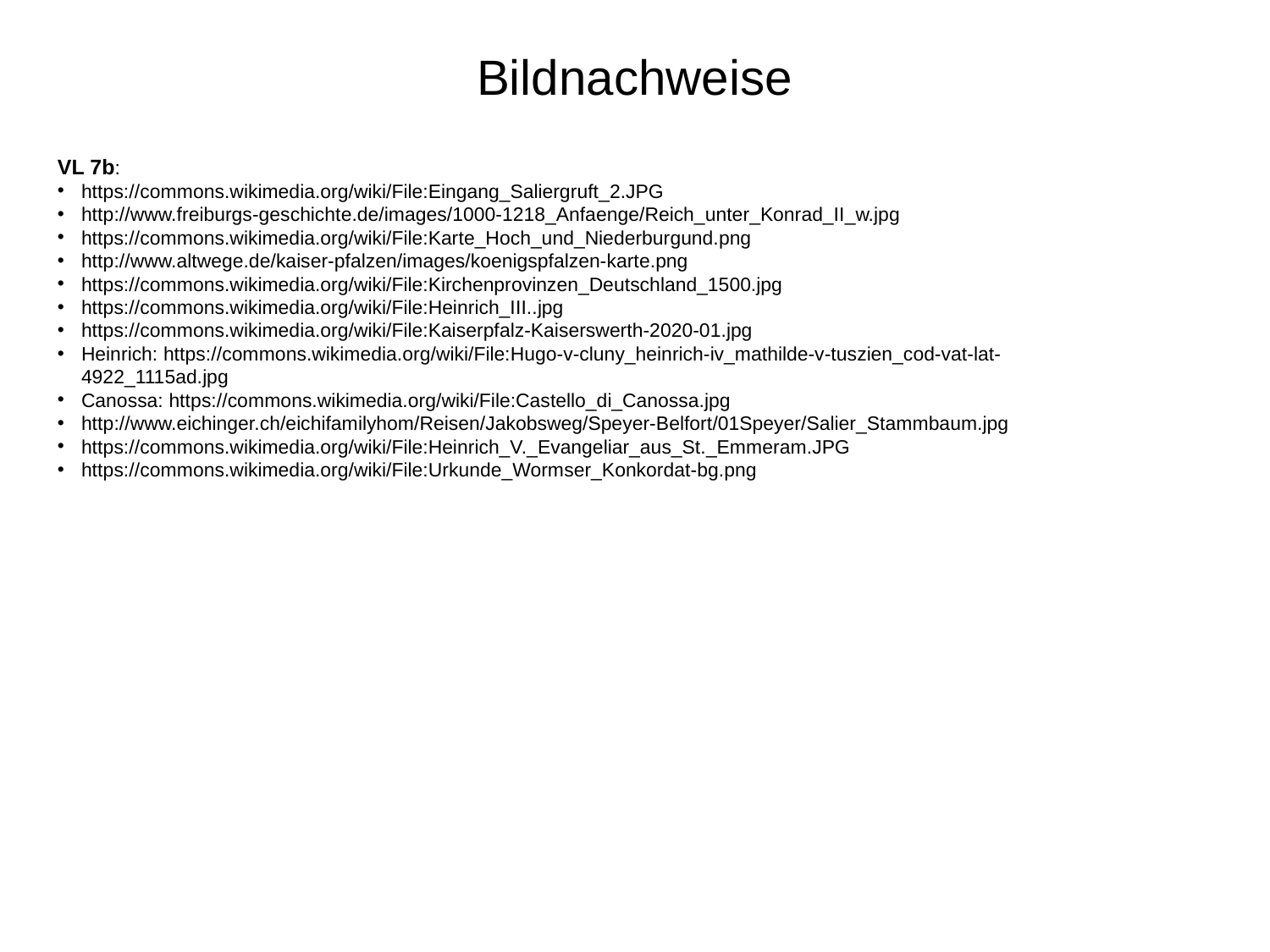

# Bildnachweise

VL 7b:
https://commons.wikimedia.org/wiki/File:Eingang_Saliergruft_2.JPG
http://www.freiburgs-geschichte.de/images/1000-1218_Anfaenge/Reich_unter_Konrad_II_w.jpg
https://commons.wikimedia.org/wiki/File:Karte_Hoch_und_Niederburgund.png
http://www.altwege.de/kaiser-pfalzen/images/koenigspfalzen-karte.png
https://commons.wikimedia.org/wiki/File:Kirchenprovinzen_Deutschland_1500.jpg
https://commons.wikimedia.org/wiki/File:Heinrich_III..jpg
https://commons.wikimedia.org/wiki/File:Kaiserpfalz-Kaiserswerth-2020-01.jpg
Heinrich: https://commons.wikimedia.org/wiki/File:Hugo-v-cluny_heinrich-iv_mathilde-v-tuszien_cod-vat-lat-4922_1115ad.jpg
Canossa: https://commons.wikimedia.org/wiki/File:Castello_di_Canossa.jpg
http://www.eichinger.ch/eichifamilyhom/Reisen/Jakobsweg/Speyer-Belfort/01Speyer/Salier_Stammbaum.jpg
https://commons.wikimedia.org/wiki/File:Heinrich_V._Evangeliar_aus_St._Emmeram.JPG
https://commons.wikimedia.org/wiki/File:Urkunde_Wormser_Konkordat-bg.png